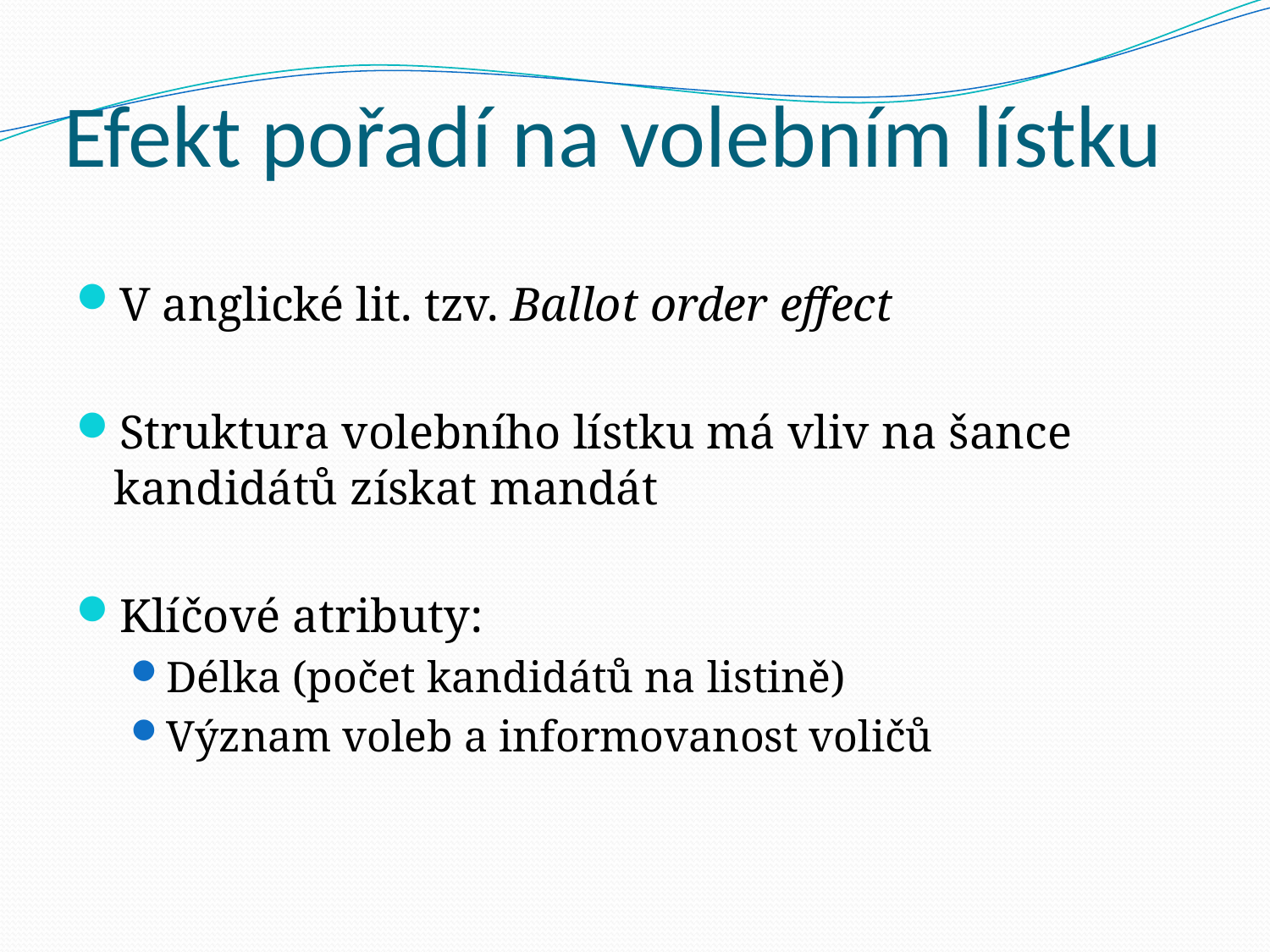

# Efekt pořadí na volebním lístku
V anglické lit. tzv. Ballot order effect

Struktura volebního lístku má vliv na šance kandidátů získat mandát

Klíčové atributy:
Délka (počet kandidátů na listině)
Význam voleb a informovanost voličů